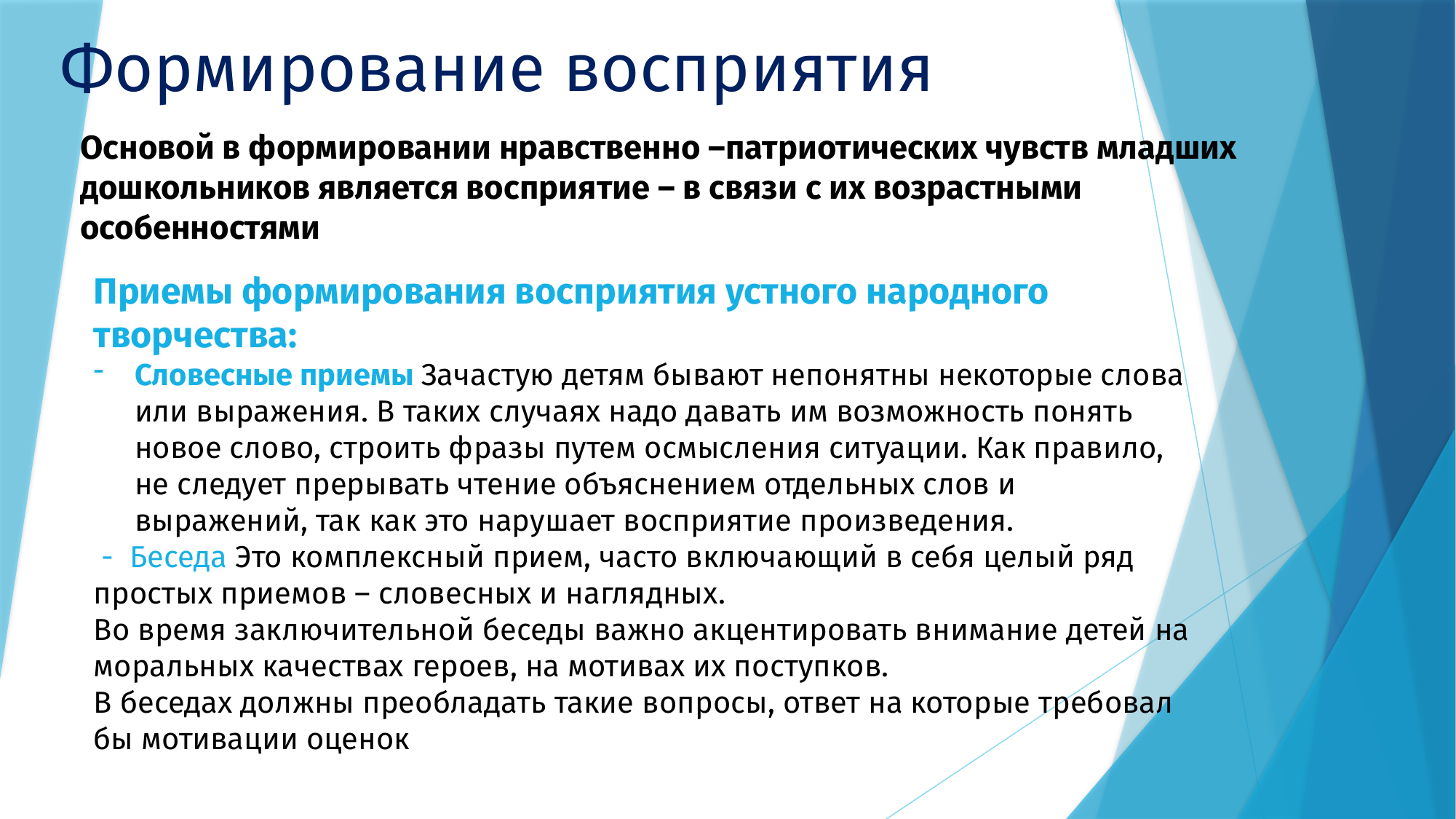

# Формирование восприятия
Основой в формировании нравственно –патриотических чувств младших дошкольников является восприятие – в связи с их возрастными особенностями
Приемы формирования восприятия устного народного творчества:
Словесные приемы Зачастую детям бывают непонятны некоторые слова или выражения. В таких случаях надо давать им возможность понять новое слово, строить фразы путем осмысления ситуации. Как правило, не следует прерывать чтение объяснением отдельных слов и выражений, так как это нарушает восприятие произведения.
 -  Беседа Это комплексный прием, часто включающий в себя целый ряд простых приемов – словесных и наглядных.
Во время заключительной беседы важно акцентировать внимание детей на моральных качествах героев, на мотивах их поступков.
В беседах должны преобладать такие вопросы, ответ на которые требовал бы мотивации оценок